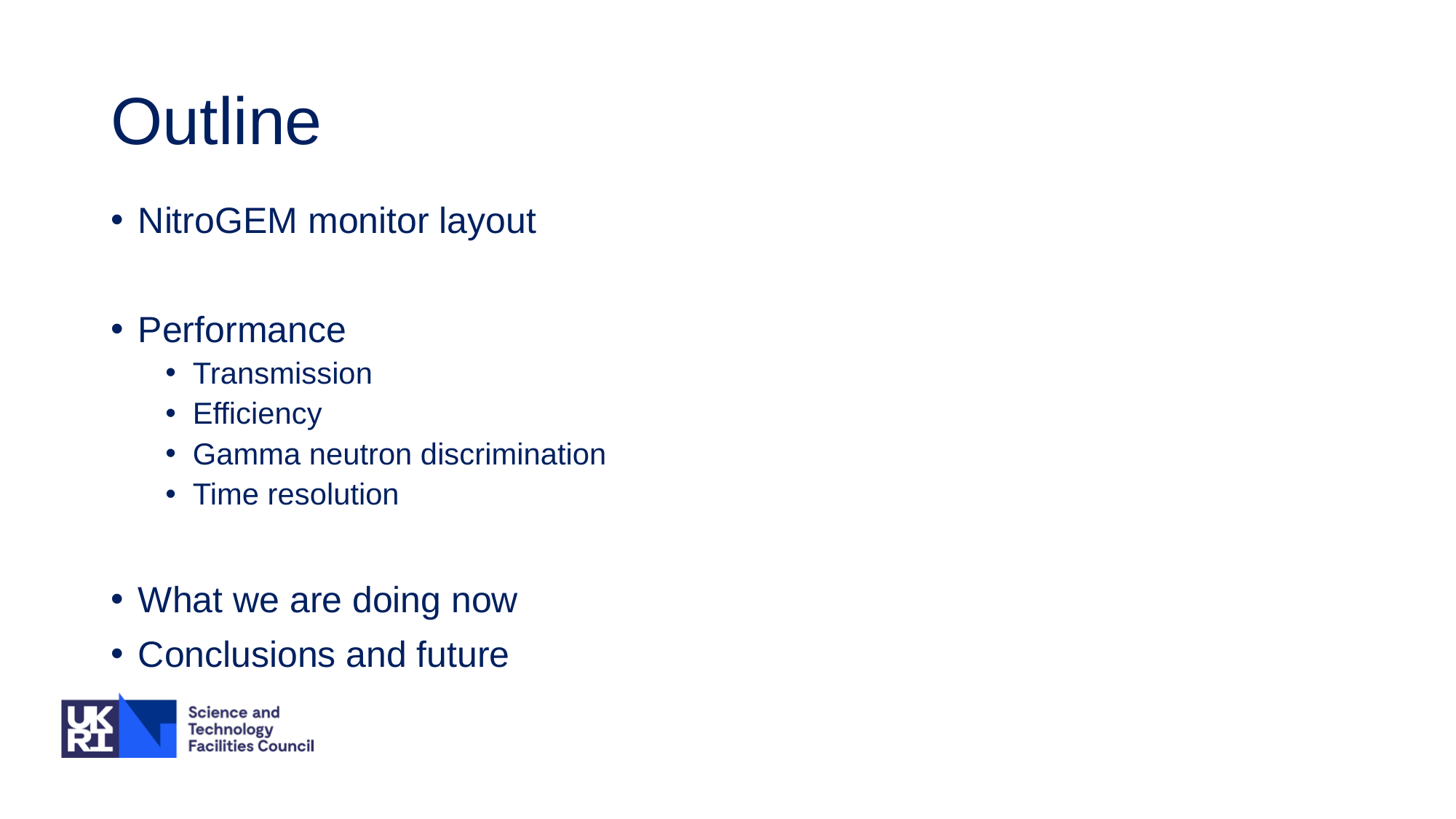

# Outline
NitroGEM monitor layout

Performance
Transmission
Efficiency
Gamma neutron discrimination
Time resolution

What we are doing now
Conclusions and future